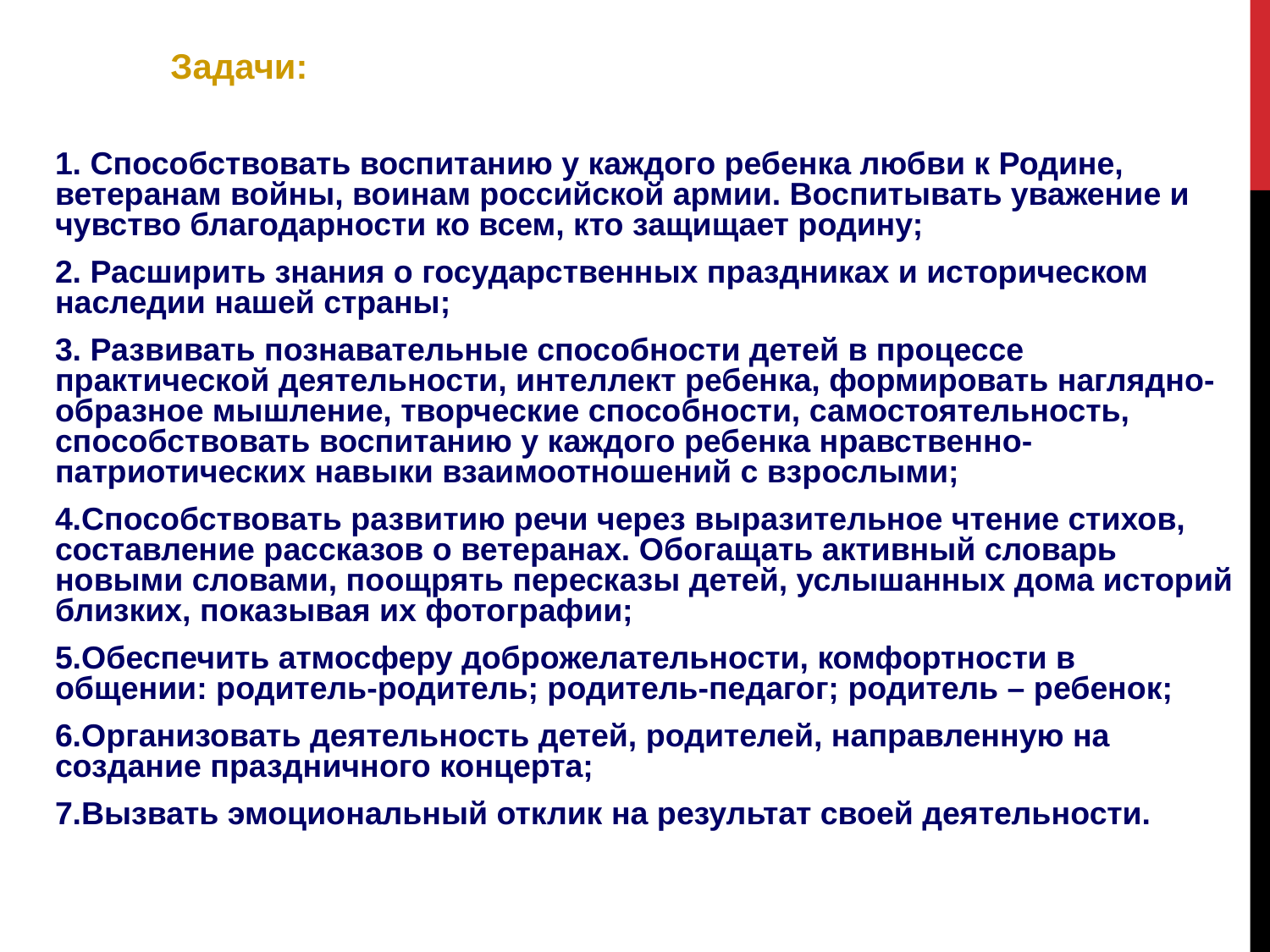

Задачи:

1. Способствовать воспитанию у каждого ребенка любви к Родине, ветеранам войны, воинам российской армии. Воспитывать уважение и чувство благодарности ко всем, кто защищает родину;
2. Расширить знания о государственных праздниках и историческом наследии нашей страны;
3. Развивать познавательные способности детей в процессе практической деятельности, интеллект ребенка, формировать наглядно-образное мышление, творческие способности, самостоятельность, способствовать воспитанию у каждого ребенка нравственно-патриотических навыки взаимоотношений с взрослыми;
4.Способствовать развитию речи через выразительное чтение стихов, составление рассказов о ветеранах. Обогащать активный словарь новыми словами, поощрять пересказы детей, услышанных дома историй близких, показывая их фотографии;
5.Обеспечить атмосферу доброжелательности, комфортности в общении: родитель-родитель; родитель-педагог; родитель – ребенок;
6.Организовать деятельность детей, родителей, направленную на создание праздничного концерта;
7.Вызвать эмоциональный отклик на результат своей деятельности.